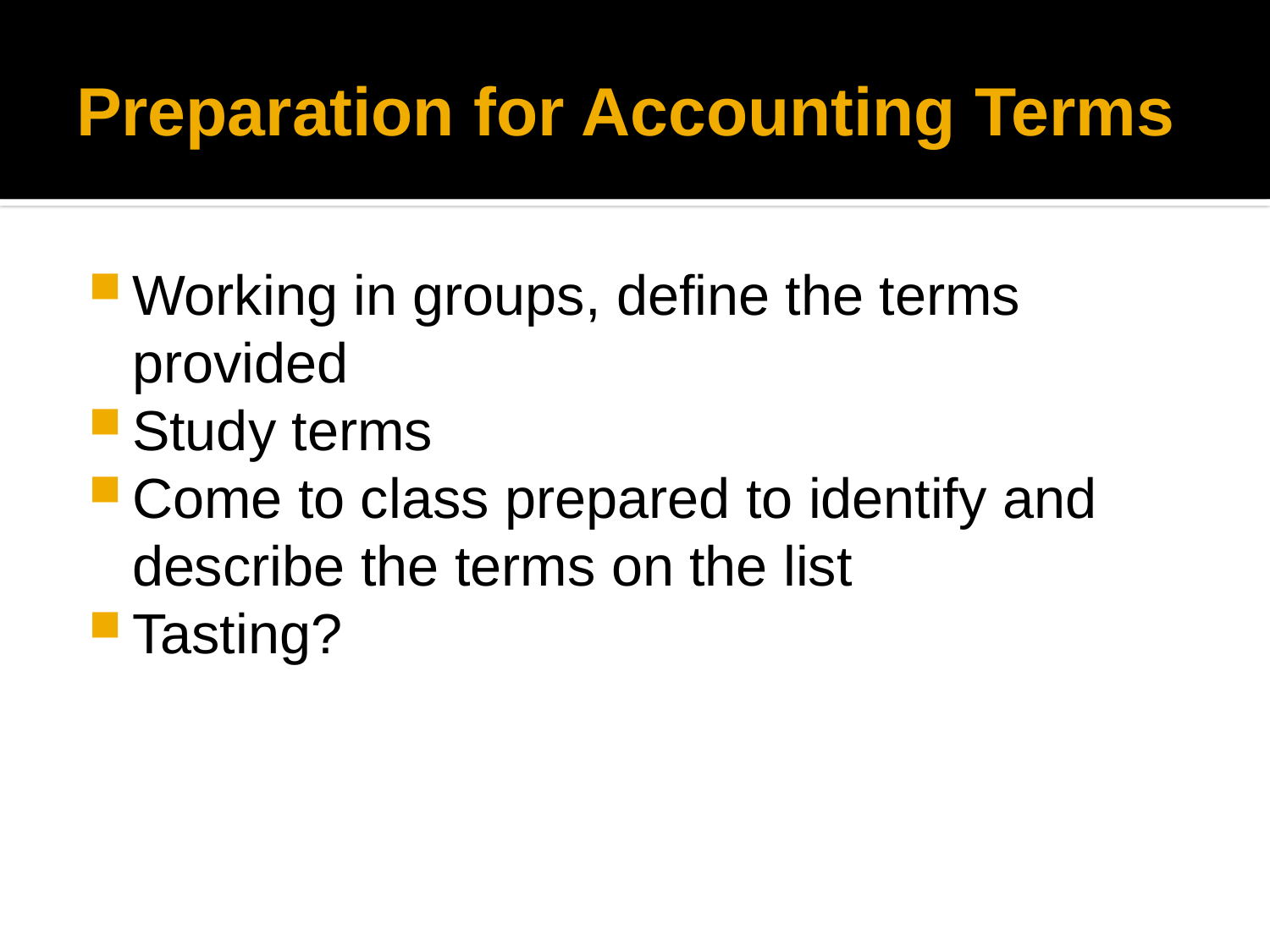

# Preparation for Accounting Terms
Working in groups, define the terms provided
Study terms
Come to class prepared to identify and describe the terms on the list
Tasting?